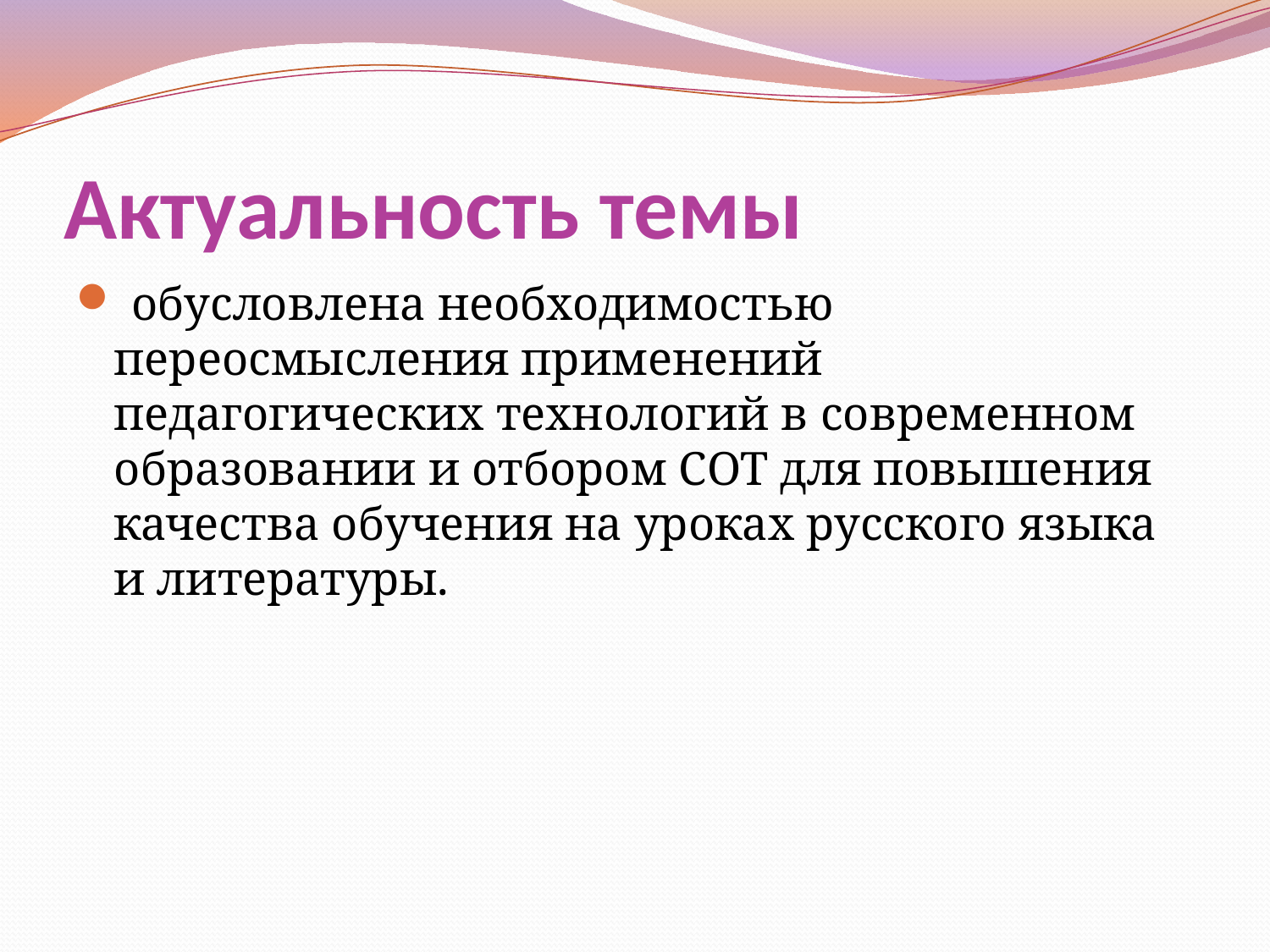

# Актуальность темы
 обусловлена необходимостью переосмысления применений  педагогических технологий в современном образовании и отбором СОТ для повышения качества обучения на уроках русского языка и литературы.